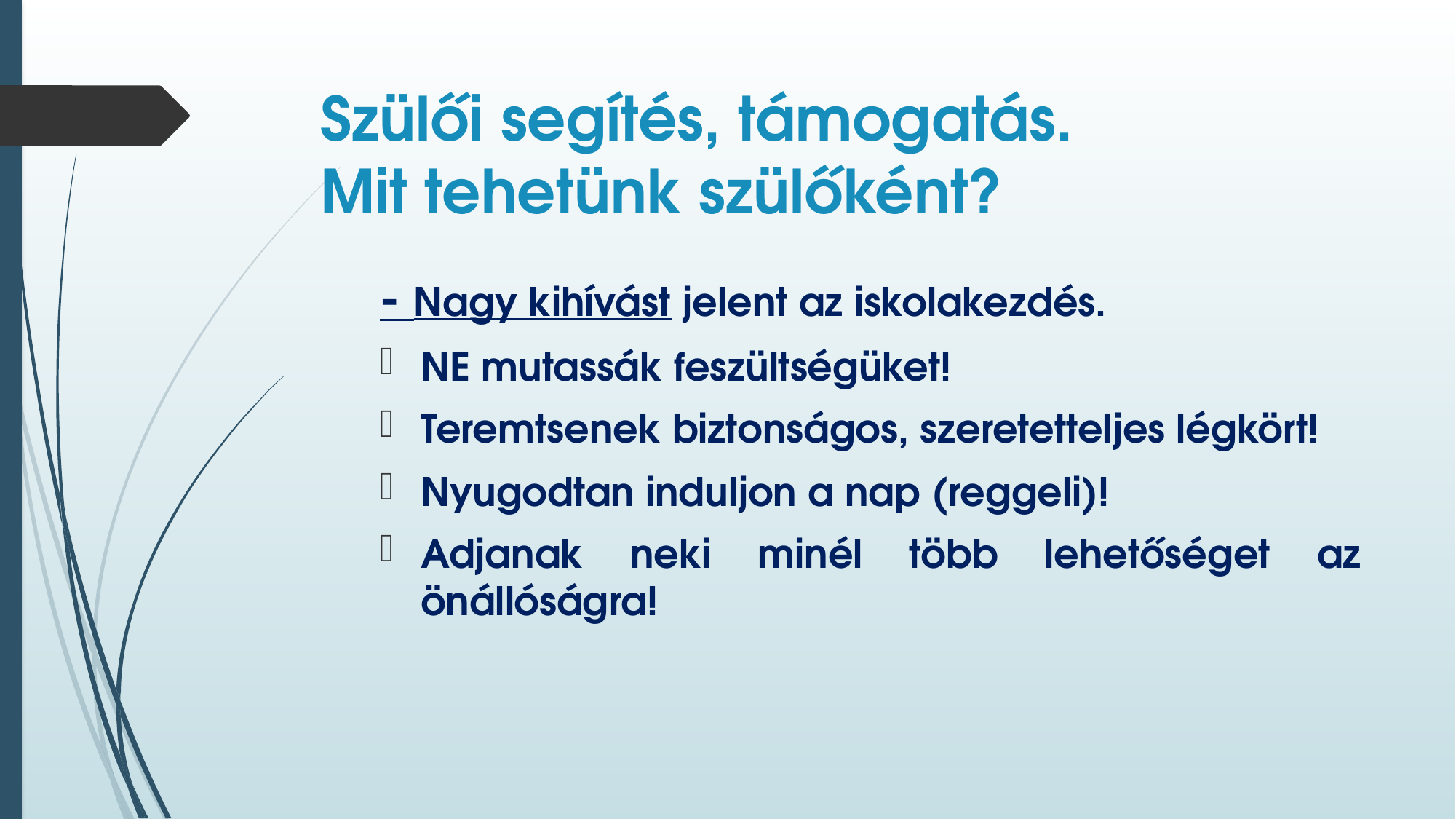

# Szülői segítés, támogatás. Mit tehetünk szülőként?
- Nagy kihívást jelent az iskolakezdés.
NE mutassák feszültségüket!
Teremtsenek biztonságos, szeretetteljes légkört!
Nyugodtan induljon a nap (reggeli)!
Adjanak neki minél több lehetőséget az önállóságra!